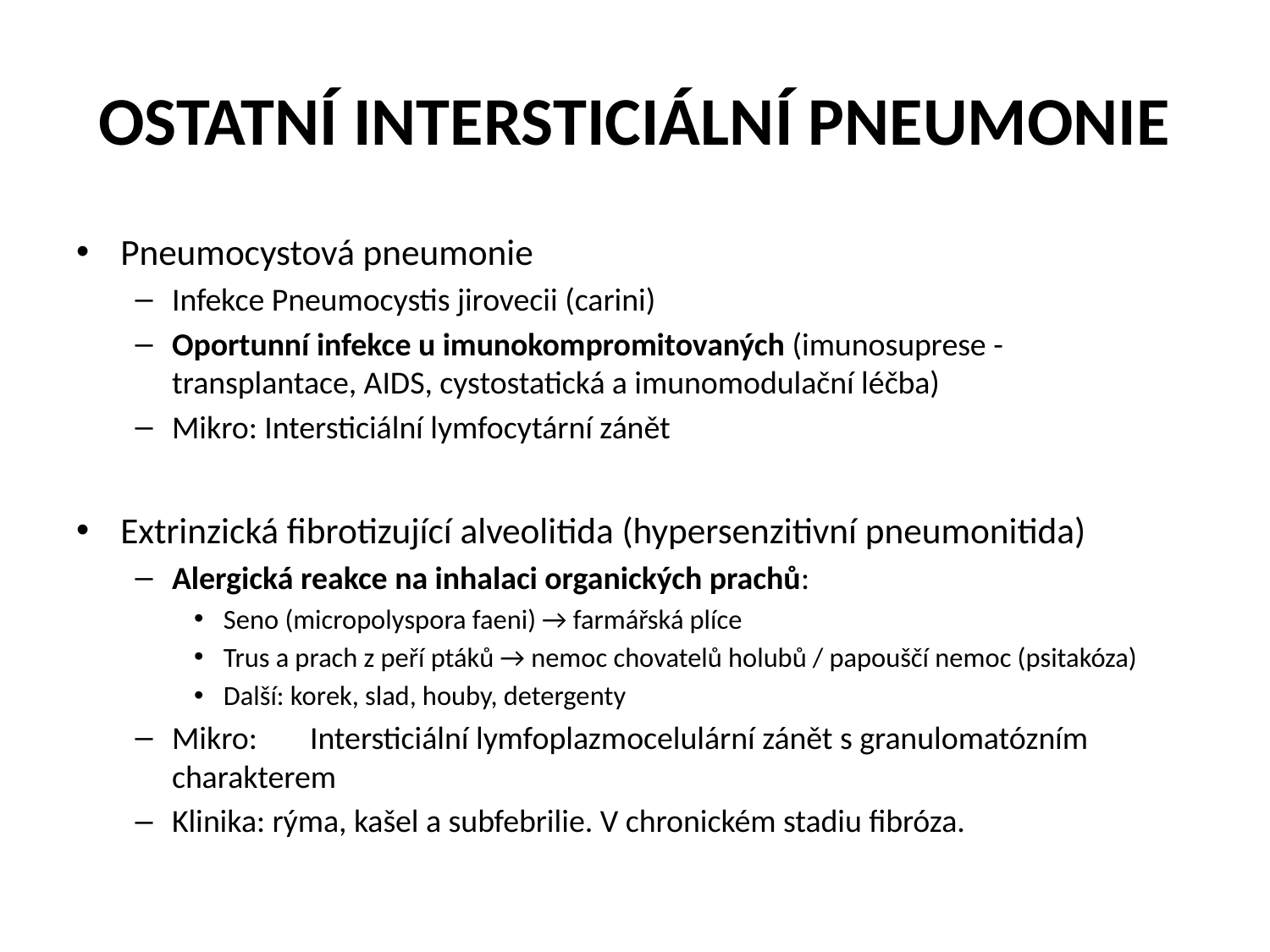

# OSTATNÍ INTERSTICIÁLNÍ PNEUMONIE
Pneumocystová pneumonie
Infekce Pneumocystis jirovecii (carini)
Oportunní infekce u imunokompromitovaných (imunosuprese - transplantace, AIDS, cystostatická a imunomodulační léčba)
Mikro: Intersticiální lymfocytární zánět

Extrinzická fibrotizující alveolitida (hypersenzitivní pneumonitida)
Alergická reakce na inhalaci organických prachů:
Seno (micropolyspora faeni) → farmářská plíce
Trus a prach z peří ptáků → nemoc chovatelů holubů / papouščí nemoc (psitakóza)
Další: korek, slad, houby, detergenty
Mikro: 	Intersticiální lymfoplazmocelulární zánět s granulomatózním 	charakterem
Klinika: rýma, kašel a subfebrilie. V chronickém stadiu fibróza.